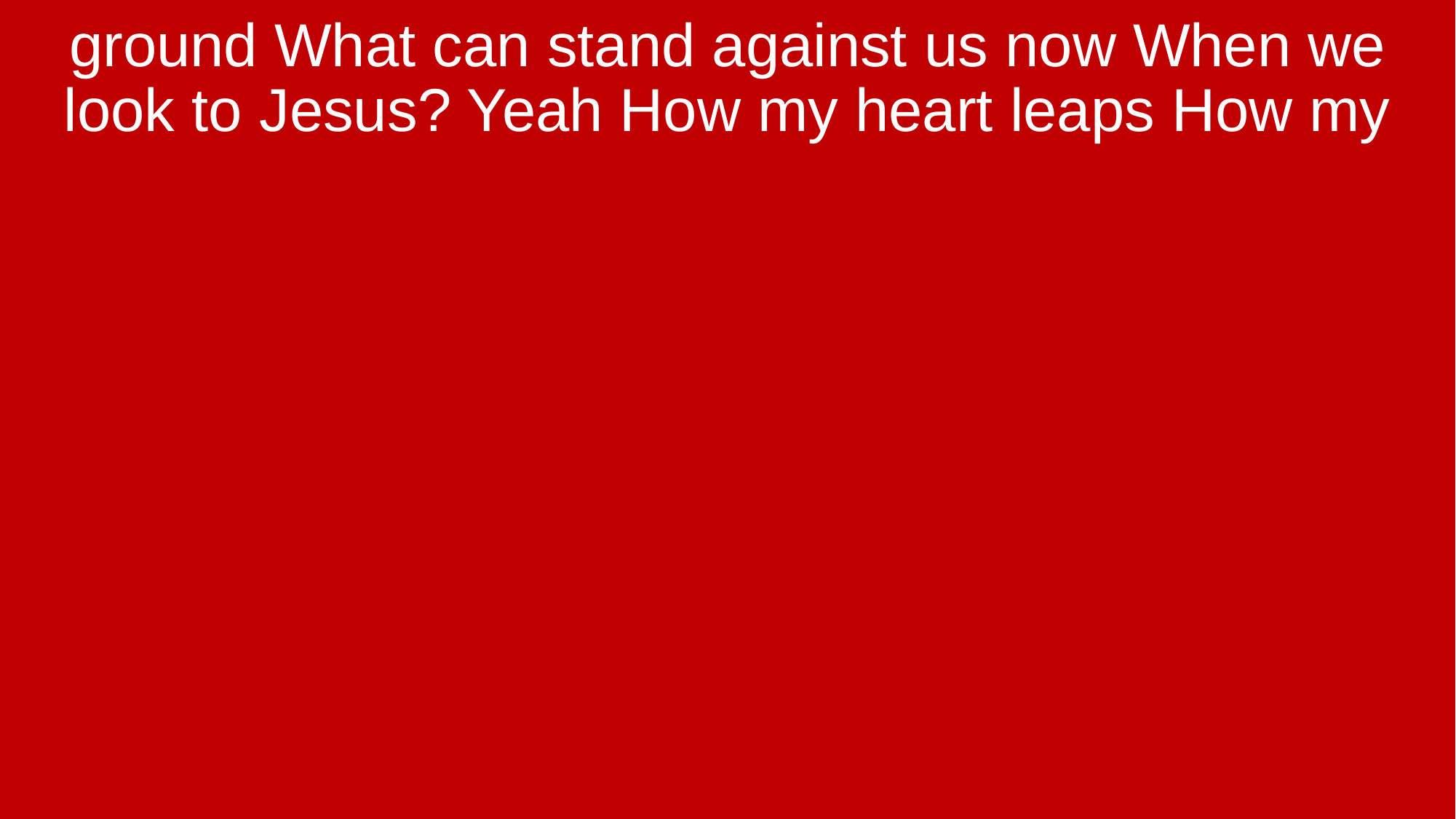

ground What can stand against us now When we look to Jesus? Yeah How my heart leaps How my